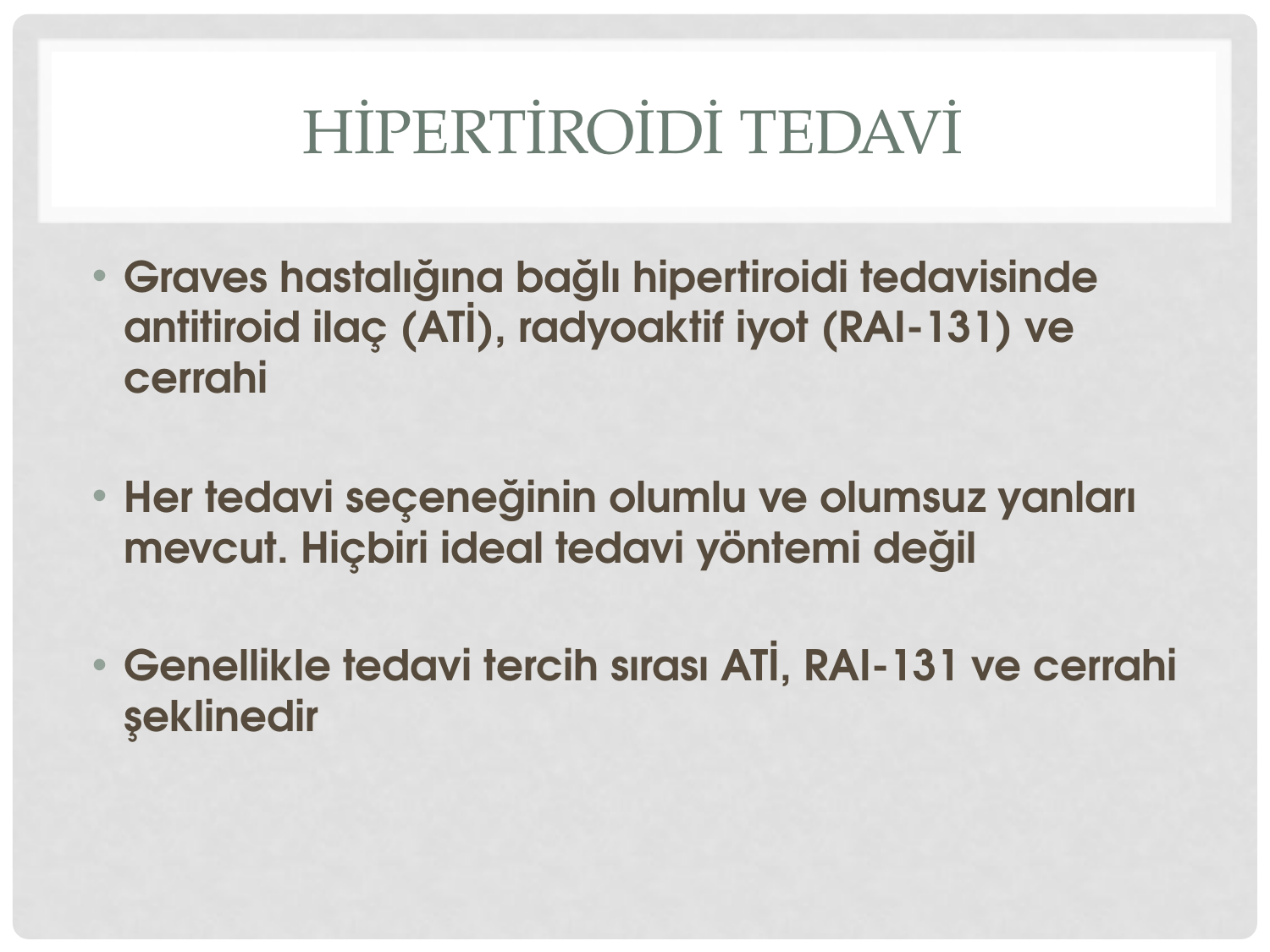

# Hİpertİroİdİ tedavİ
Graves hastalığına bağlı hipertiroidi tedavisinde antitiroid ilaç (ATİ), radyoaktif iyot (RAI-131) ve cerrahi

Her tedavi seçeneğinin olumlu ve olumsuz yanları mevcut. Hiçbiri ideal tedavi yöntemi değil

Genellikle tedavi tercih sırası ATİ, RAI-131 ve cerrahi şeklinedir